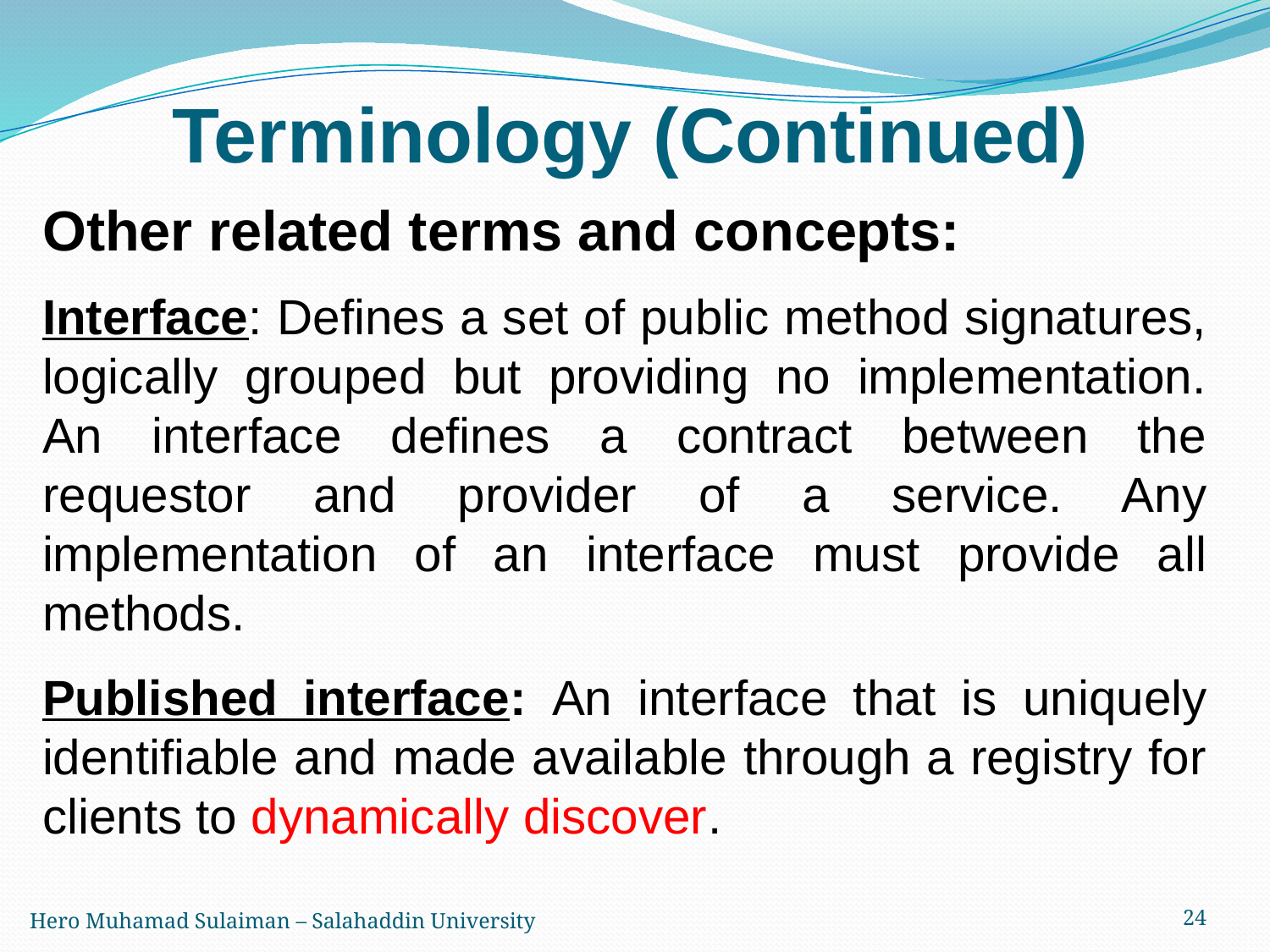

# Terminology (Continued)
Other related terms and concepts:

Interface: Defines a set of public method signatures, logically grouped but providing no implementation. An interface defines a contract between the requestor and provider of a service. Any implementation of an interface must provide all methods.

Published interface: An interface that is uniquely identifiable and made available through a registry for clients to dynamically discover.

Hero Muhamad Sulaiman – Salahaddin University
24